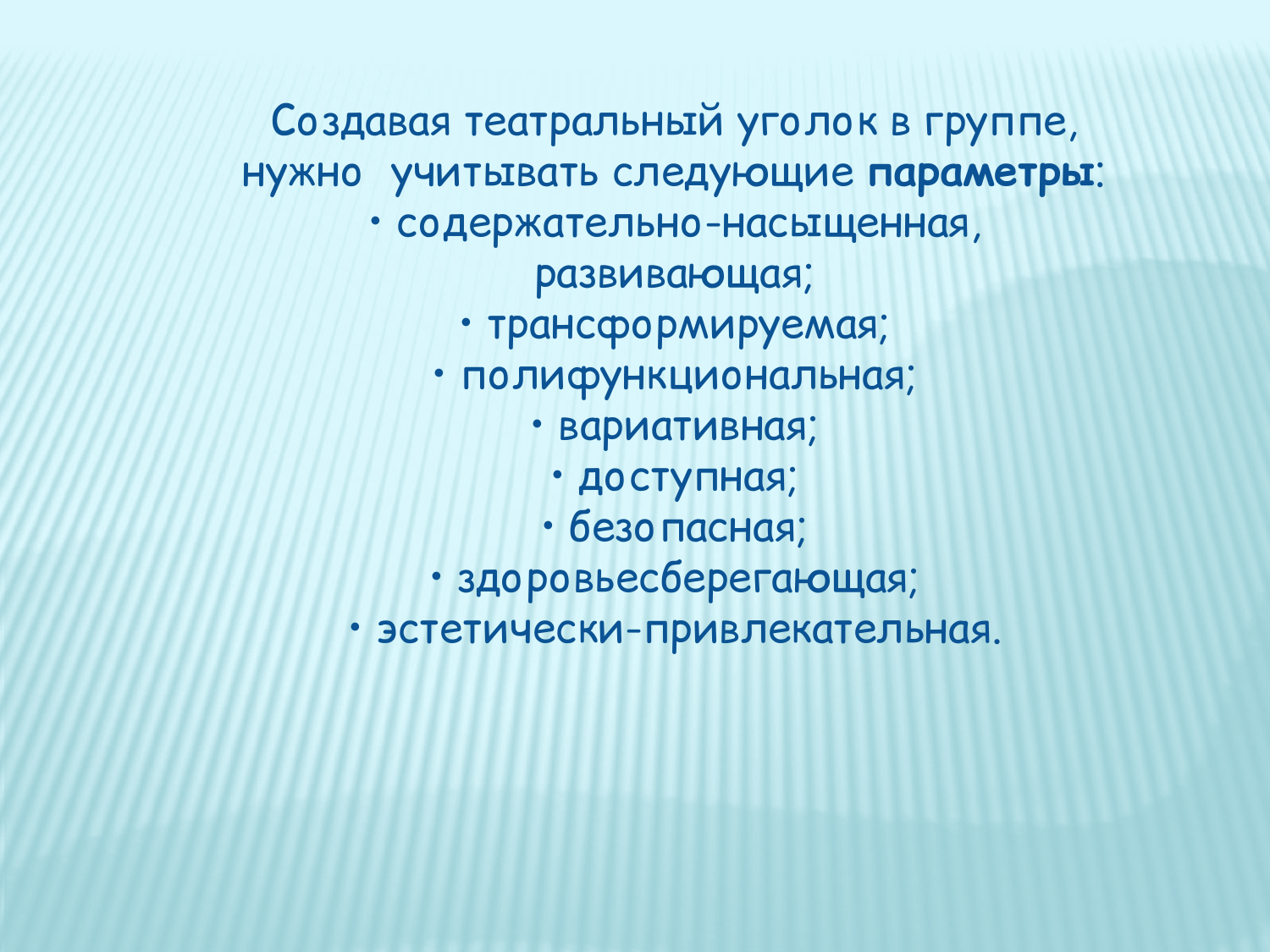

Создавая театральный уголок в группе,
нужно  учитывать следующие параметры:
• содержательно-насыщенная, развивающая;
• трансформируемая;
• полифункциональная;
• вариативная;
• доступная;
• безопасная;
• здоровьесберегающая;
• эстетически-привлекательная.